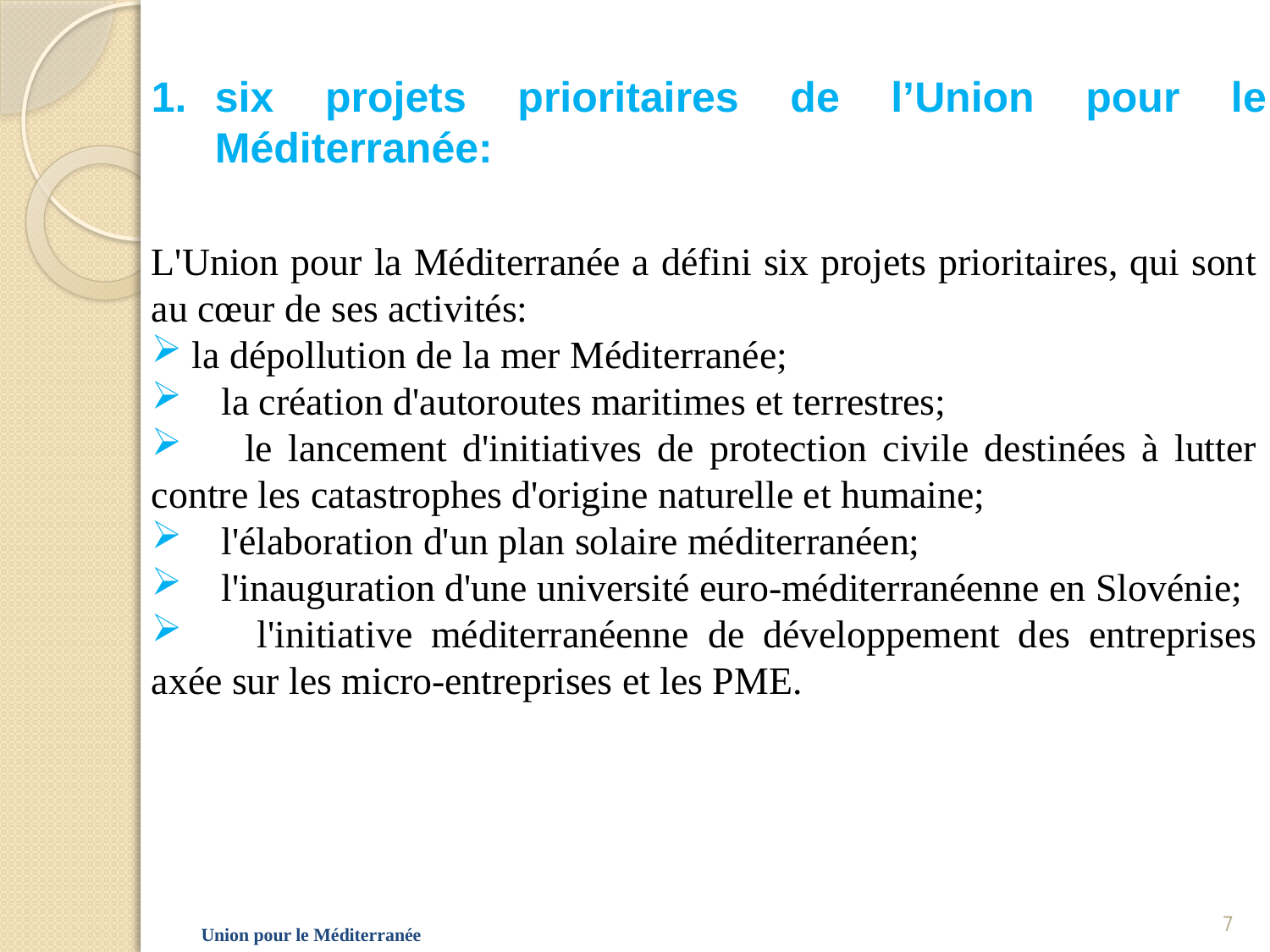

six projets prioritaires de l’Union pour le Méditerranée:
L'Union pour la Méditerranée a défini six projets prioritaires, qui sont au cœur de ses activités:
 la dépollution de la mer Méditerranée;
    la création d'autoroutes maritimes et terrestres;
    le lancement d'initiatives de protection civile destinées à lutter contre les catastrophes d'origine naturelle et humaine;
    l'élaboration d'un plan solaire méditerranéen;
    l'inauguration d'une université euro-méditerranéenne en Slovénie;
    l'initiative méditerranéenne de développement des entreprises axée sur les micro-entreprises et les PME.
7
Union pour le Méditerranée